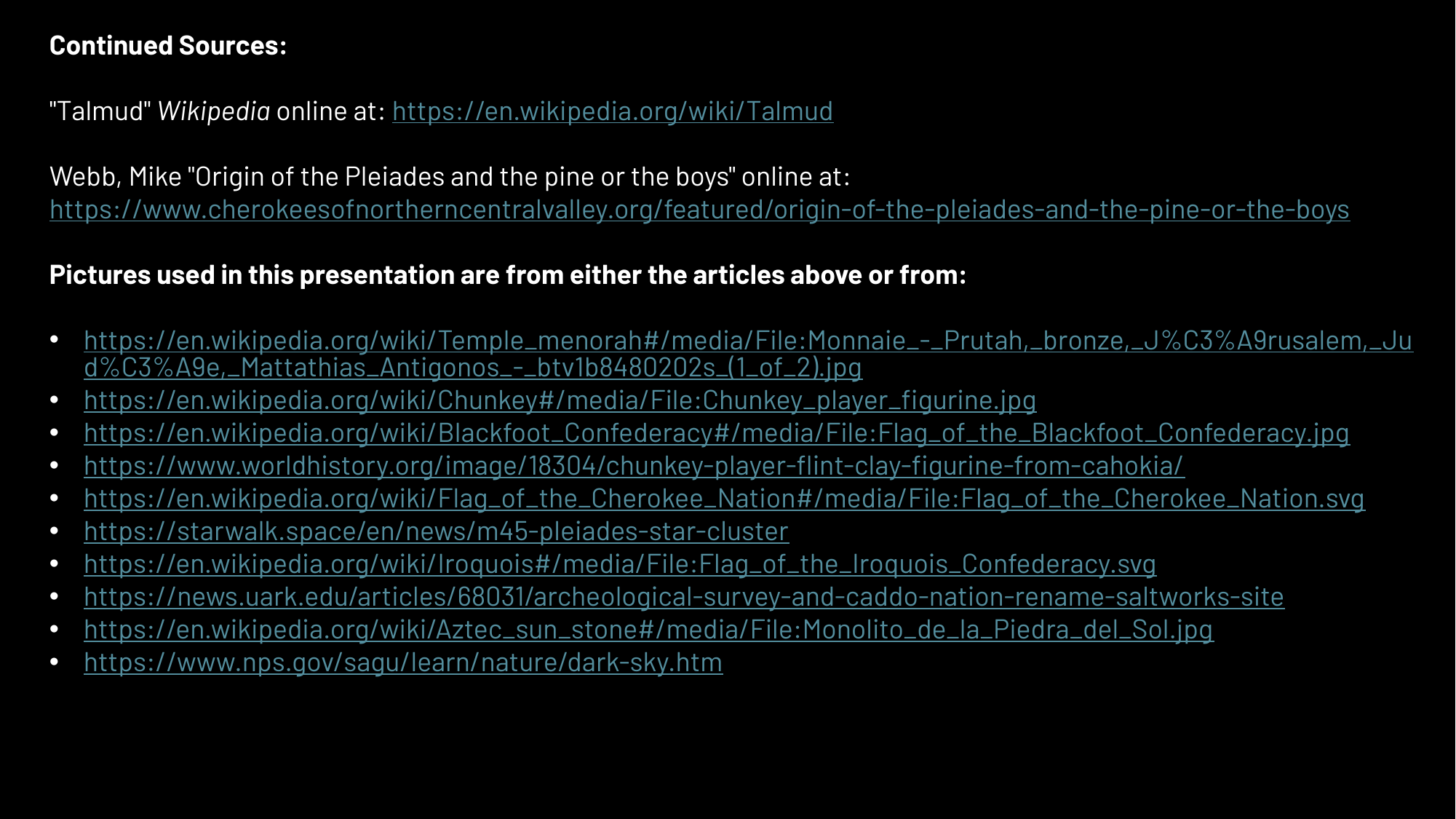

Continued Sources:

"Talmud" Wikipedia online at: https://en.wikipedia.org/wiki/Talmud

Webb, Mike "Origin of the Pleiades and the pine or the boys" online at: https://www.cherokeesofnortherncentralvalley.org/featured/origin-of-the-pleiades-and-the-pine-or-the-boys

Pictures used in this presentation are from either the articles above or from:

https://en.wikipedia.org/wiki/Temple_menorah#/media/File:Monnaie_-_Prutah,_bronze,_J%C3%A9rusalem,_Jud%C3%A9e,_Mattathias_Antigonos_-_btv1b8480202s_(1_of_2).jpg
https://en.wikipedia.org/wiki/Chunkey#/media/File:Chunkey_player_figurine.jpg
https://en.wikipedia.org/wiki/Blackfoot_Confederacy#/media/File:Flag_of_the_Blackfoot_Confederacy.jpg
https://www.worldhistory.org/image/18304/chunkey-player-flint-clay-figurine-from-cahokia/
https://en.wikipedia.org/wiki/Flag_of_the_Cherokee_Nation#/media/File:Flag_of_the_Cherokee_Nation.svg
https://starwalk.space/en/news/m45-pleiades-star-cluster
https://en.wikipedia.org/wiki/Iroquois#/media/File:Flag_of_the_Iroquois_Confederacy.svg
https://news.uark.edu/articles/68031/archeological-survey-and-caddo-nation-rename-saltworks-site
https://en.wikipedia.org/wiki/Aztec_sun_stone#/media/File:Monolito_de_la_Piedra_del_Sol.jpg
https://www.nps.gov/sagu/learn/nature/dark-sky.htm